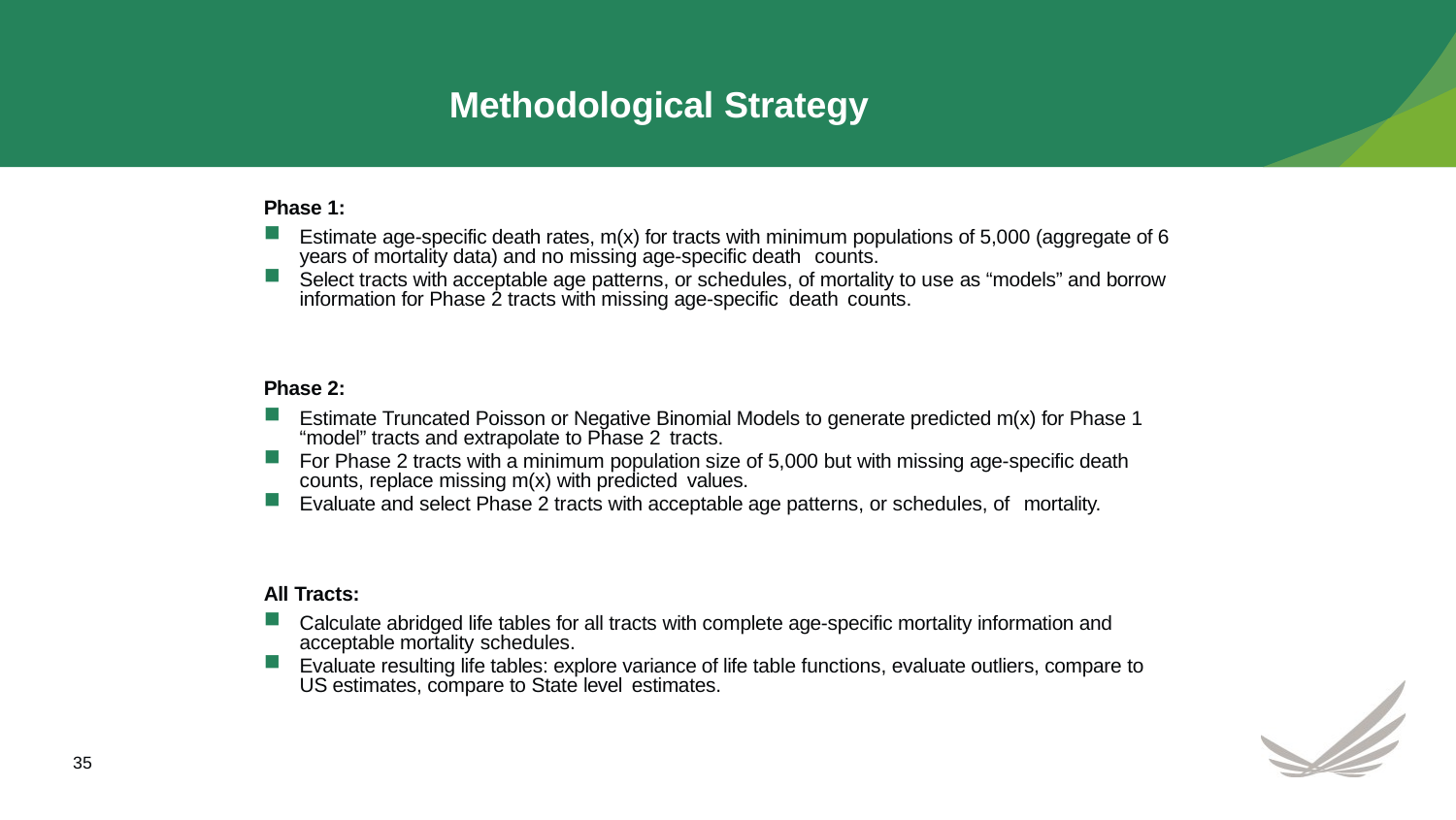

# Methodological Strategy
Phase 1:
Estimate age-specific death rates, m(x) for tracts with minimum populations of 5,000 (aggregate of 6  years of mortality data) and no missing age-specific death  counts.
Select tracts with acceptable age patterns, or schedules, of mortality to use as “models” and borrow  information for Phase 2 tracts with missing age-specific  death counts.
Phase 2:
Estimate Truncated Poisson or Negative Binomial Models to generate predicted m(x) for Phase 1  “model” tracts and extrapolate to Phase 2 tracts.
For Phase 2 tracts with a minimum population size of 5,000 but with missing age-specific death  counts, replace missing m(x) with predicted values.
Evaluate and select Phase 2 tracts with acceptable age patterns, or schedules, of  mortality.
All Tracts:
Calculate abridged life tables for all tracts with complete age-specific mortality information and  acceptable mortality schedules.
Evaluate resulting life tables: explore variance of life table functions, evaluate outliers, compare to  US estimates, compare to State level estimates.
35